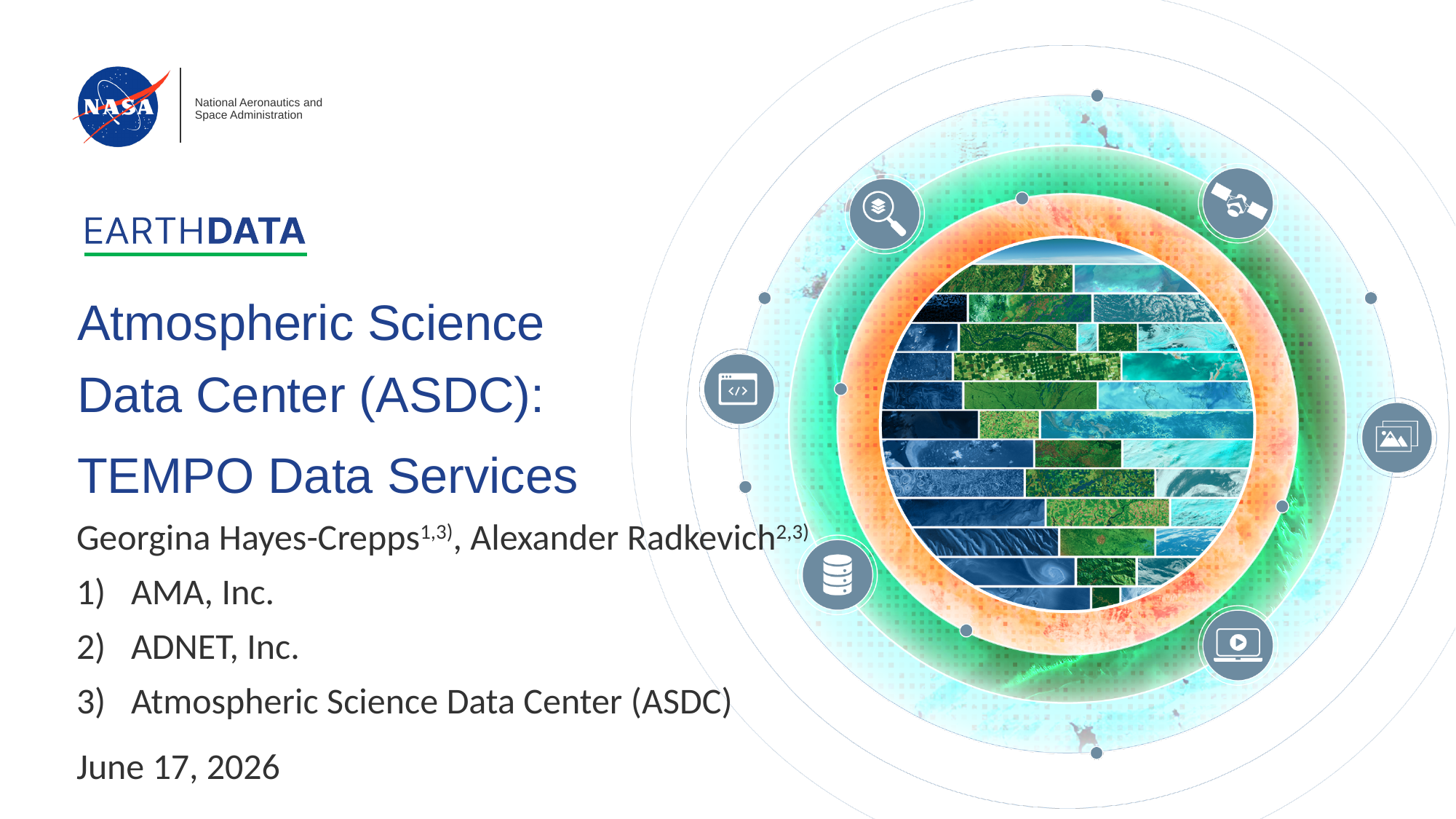

Atmospheric Science Data Center (ASDC):
TEMPO Data Services
Georgina Hayes-Crepps1,3), Alexander Radkevich2,3)
AMA, Inc.
ADNET, Inc.
Atmospheric Science Data Center (ASDC)
June 17, 2026